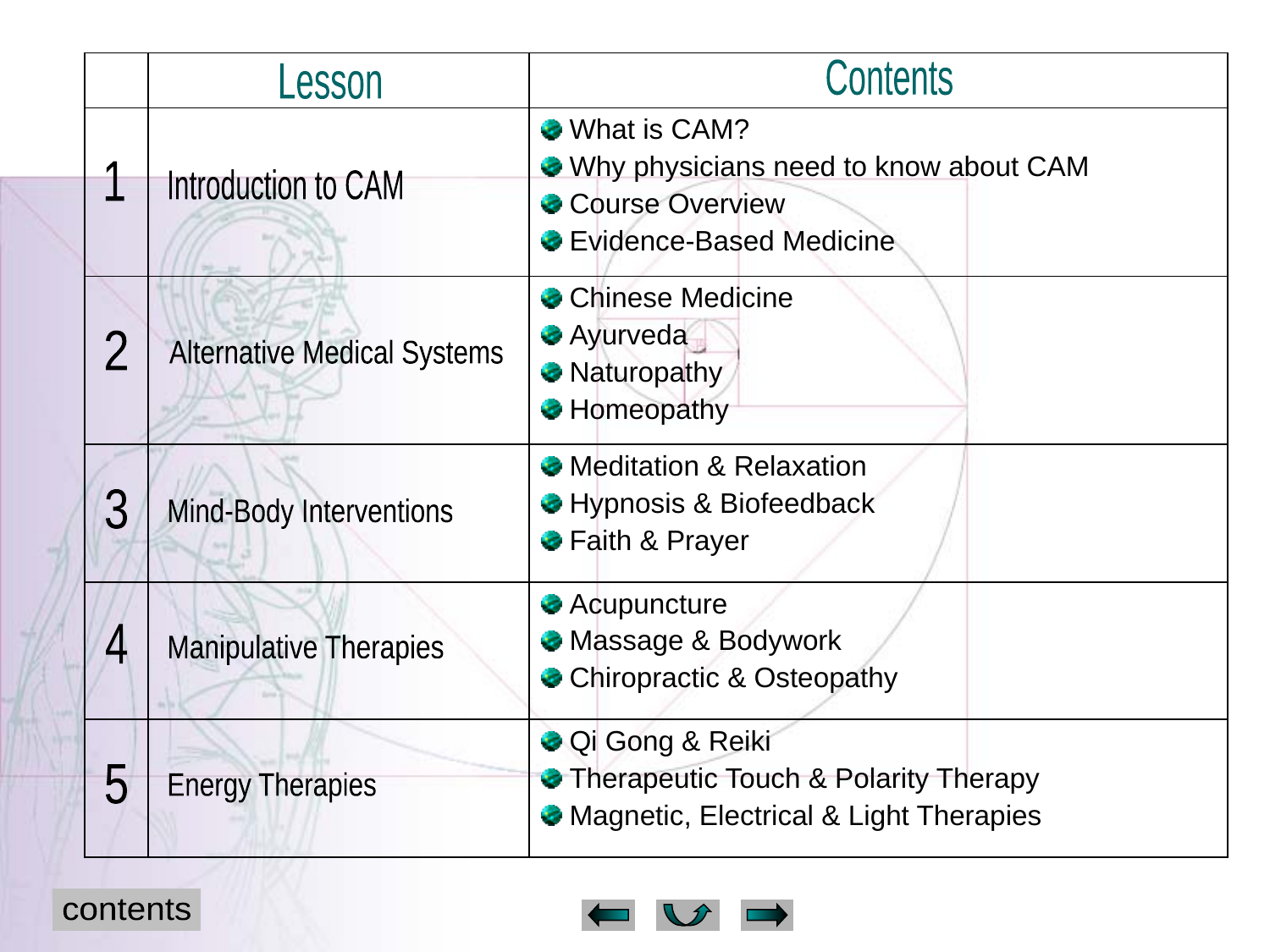

|  |  |  |
| --- | --- | --- |
|  |  | What is CAM? Why physicians need to know about CAM Course Overview Evidence-Based Medicine |
|  |  | Chinese Medicine Ayurveda Naturopathy Homeopathy |
|  |  | Meditation & Relaxation Hypnosis & Biofeedback Faith & Prayer |
|  |  | Acupuncture Massage & Bodywork Chiropractic & Osteopathy |
|  |  | Qi Gong & Reiki Therapeutic Touch & Polarity Therapy Magnetic, Electrical & Light Therapies |
Contents
Lesson

1
Introduction to CAM

2
Alternative Medical Systems

3
Mind-Body Interventions

4

Manipulative Therapies

5
Energy Therapies

contents